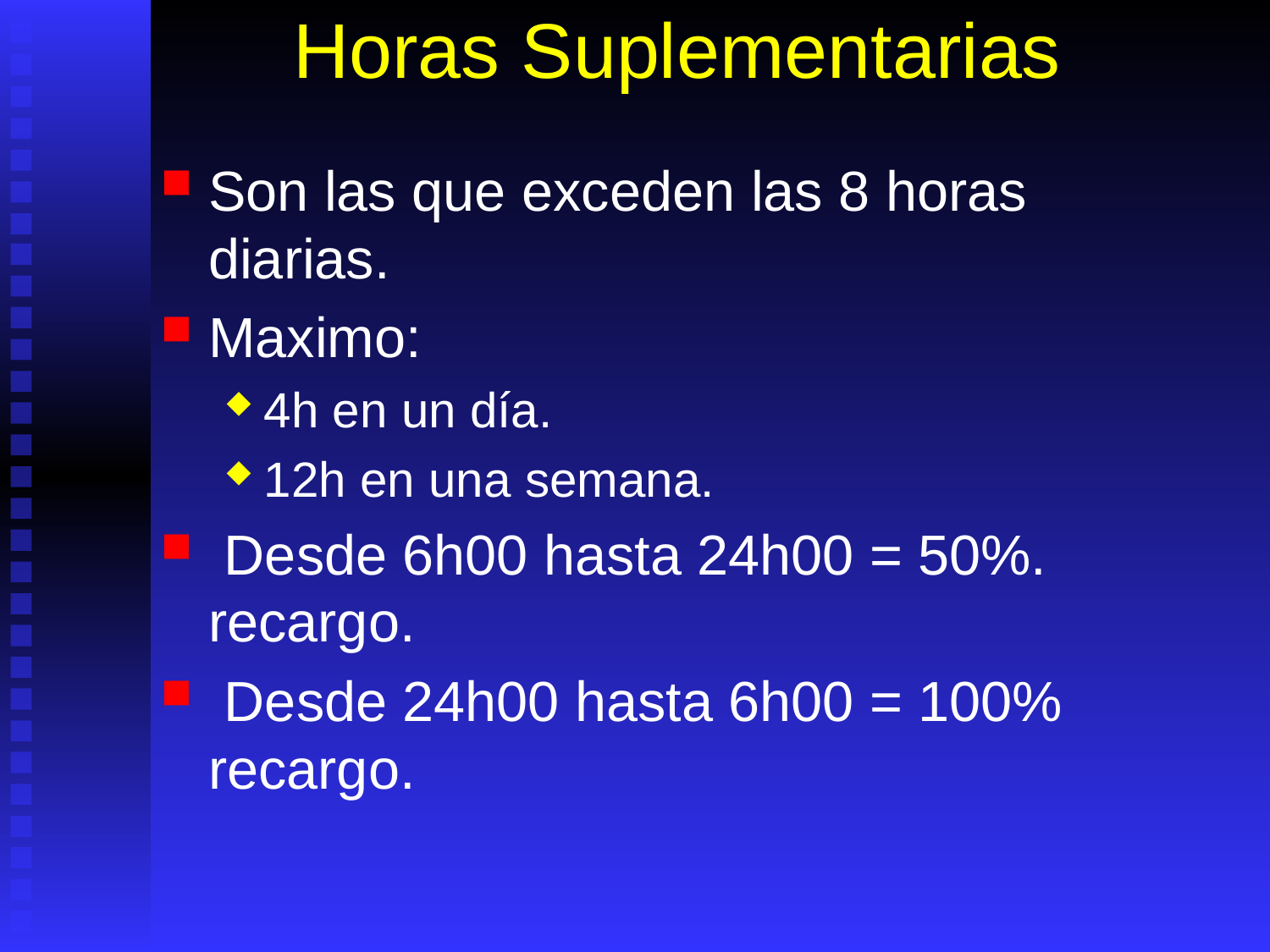

# Horas Suplementarias
Son las que exceden las 8 horas diarias.
Maximo:
4h en un día.
12h en una semana.
 Desde 6h00 hasta 24h00 = 50%. recargo.
 Desde 24h00 hasta 6h00 = 100% recargo.